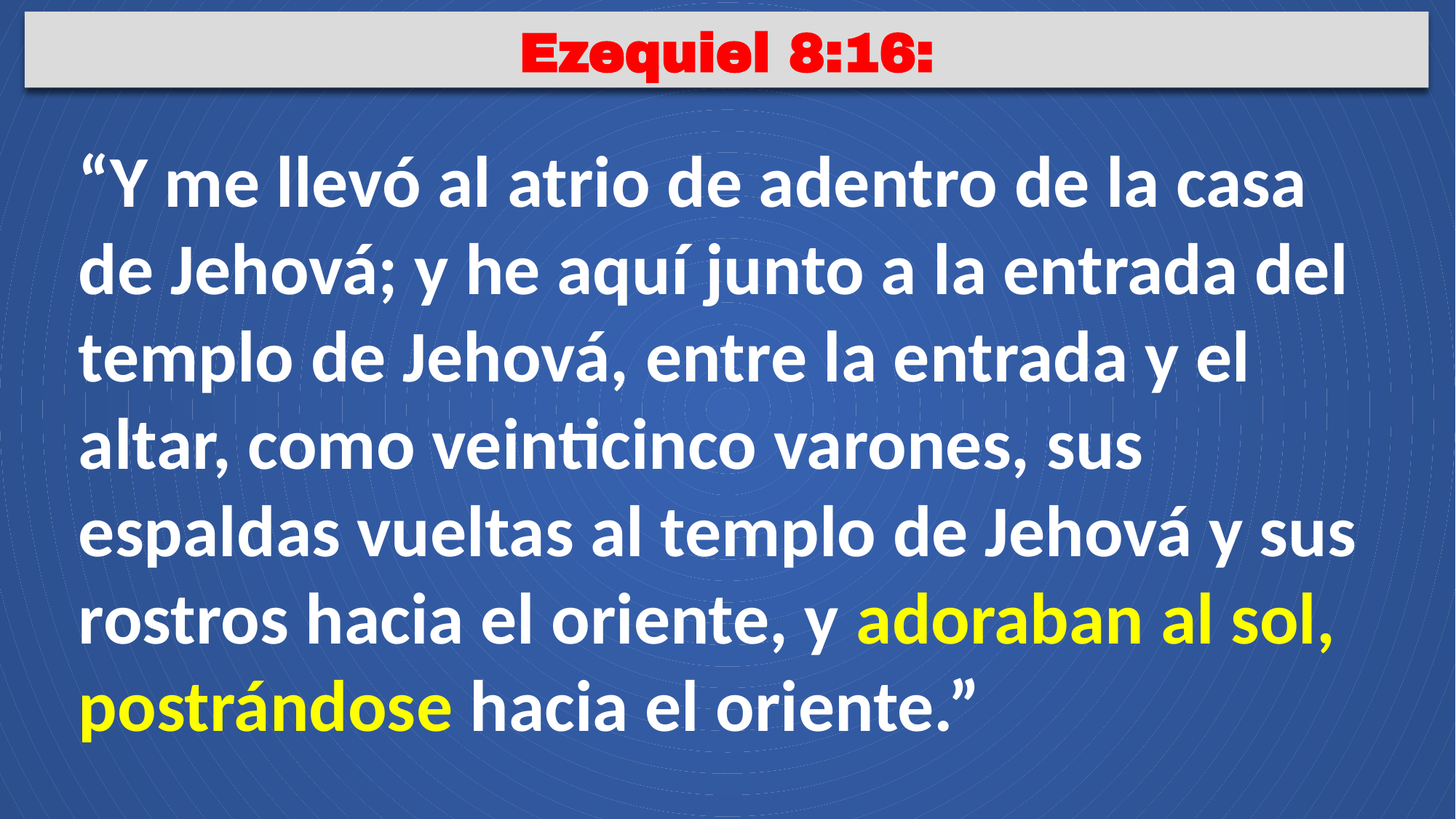

Ezequiel 8:16:
“Y me llevó al atrio de adentro de la casa de Jehová; y he aquí junto a la entrada del templo de Jehová, entre la entrada y el altar, como veinticinco varones, sus espaldas vueltas al templo de Jehová y sus rostros hacia el oriente, y adoraban al sol, postrándose hacia el oriente.”